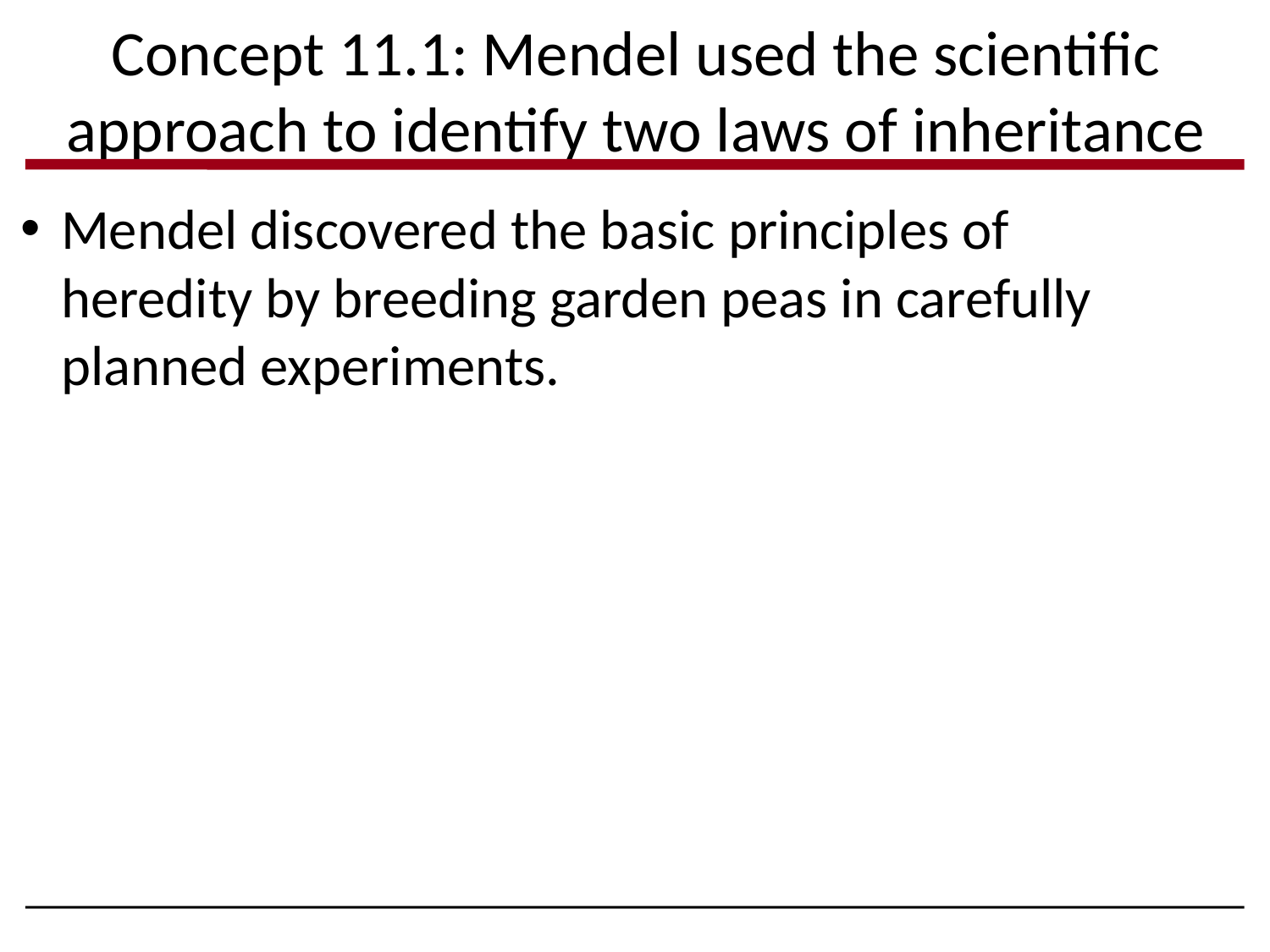

Concept 11.1: Mendel used the scientific approach to identify two laws of inheritance

Mendel discovered the basic principles of heredity by breeding garden peas in carefully planned experiments.